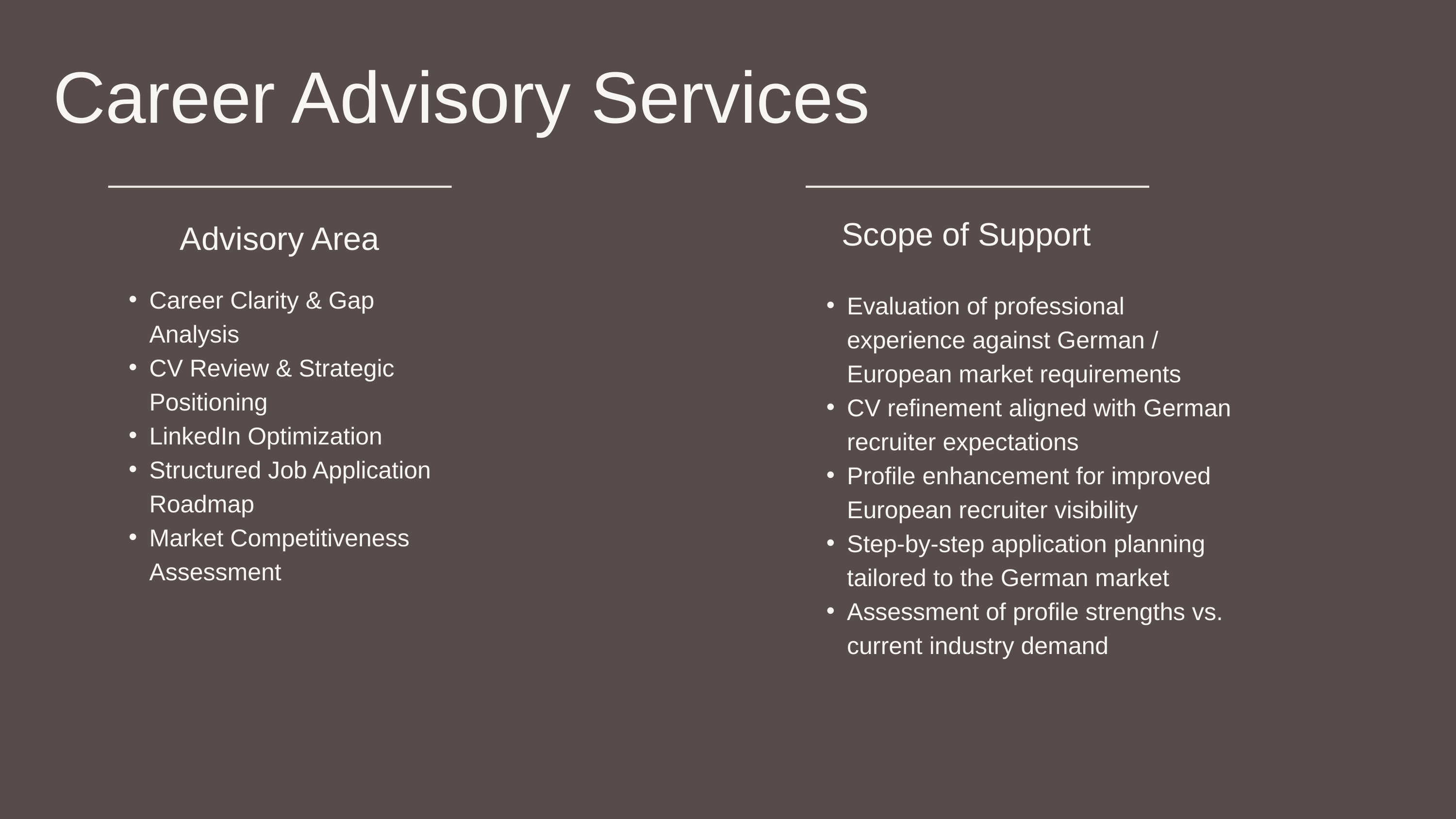

Career Advisory Services

        Advisory Area
Career Clarity & Gap Analysis
CV Review & Strategic Positioning
LinkedIn Optimization
Structured Job Application Roadmap
Market Competitiveness Assessment

    Scope of Support

Evaluation of professional experience against German / European market requirements
CV refinement aligned with German recruiter expectations
Profile enhancement for improved European recruiter visibility
Step-by-step application planning tailored to the German market
Assessment of profile strengths vs. current industry demand